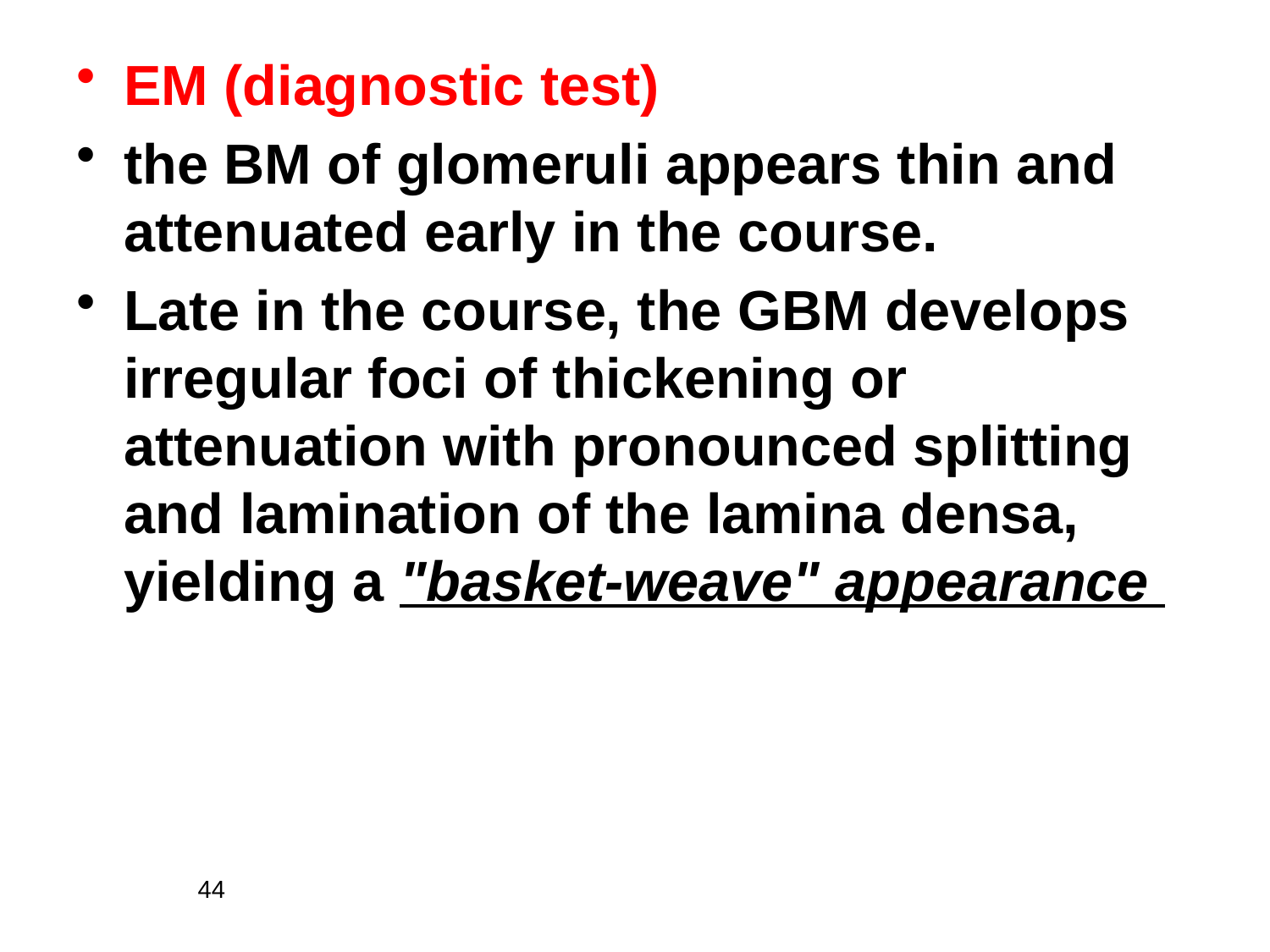

EM (diagnostic test)
the BM of glomeruli appears thin and attenuated early in the course.
Late in the course, the GBM develops irregular foci of thickening or attenuation with pronounced splitting and lamination of the lamina densa, yielding a "basket-weave" appearance

44